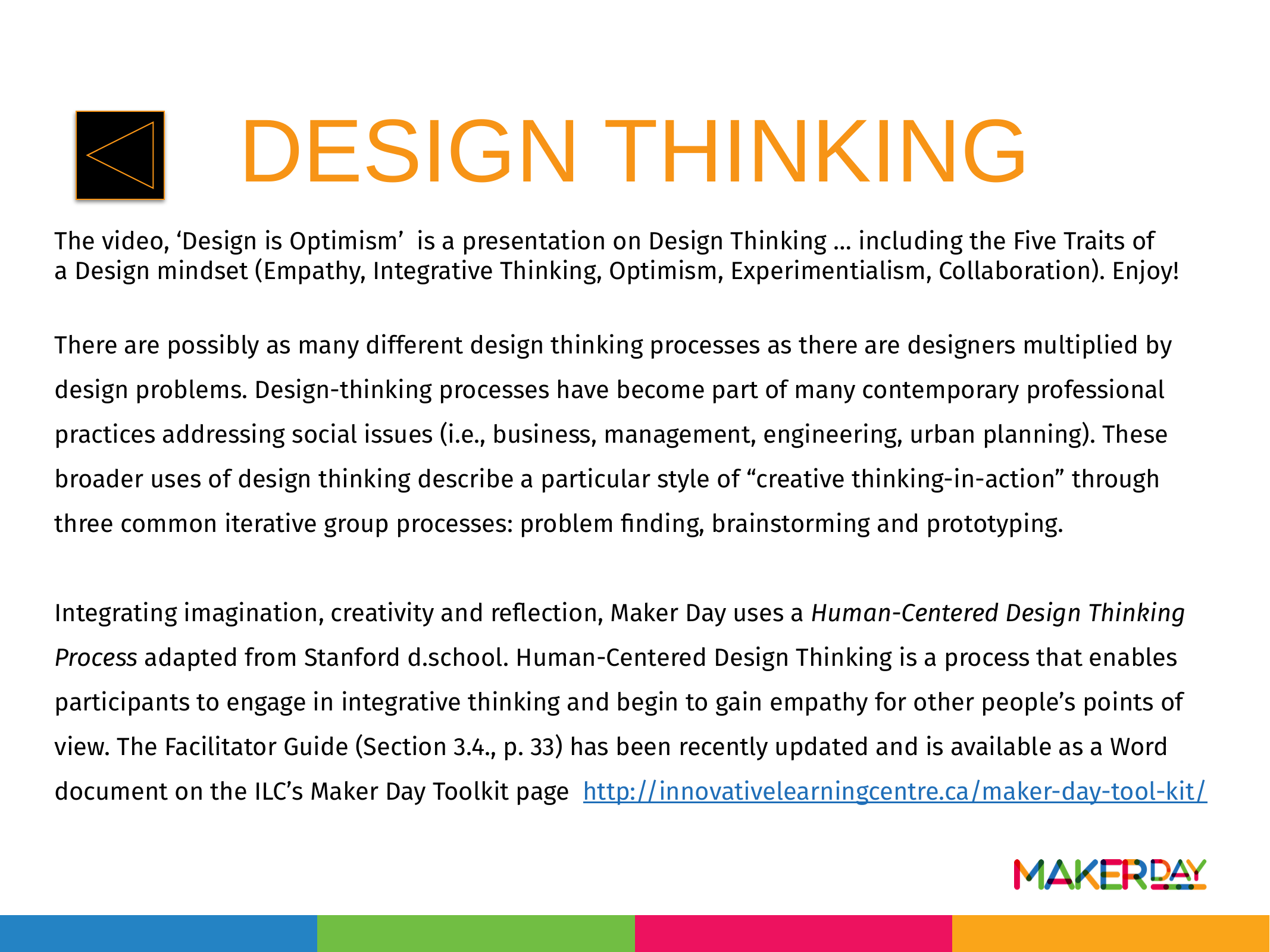

# Design thinking

The video, ‘Design is Optimism’  is a presentation on Design Thinking … including the Five Traits of
a Design mindset (Empathy, Integrative Thinking, Optimism, Experimentialism, Collaboration). Enjoy!

There are possibly as many different design thinking processes as there are designers multiplied by design problems. Design-thinking processes have become part of many contemporary professional practices addressing social issues (i.e., business, management, engineering, urban planning). These broader uses of design thinking describe a particular style of “creative thinking-in-action” through three common iterative group processes: problem finding, brainstorming and prototyping.

Integrating imagination, creativity and reflection, Maker Day uses a Human-Centered Design Thinking Process adapted from Stanford d.school. Human-Centered Design Thinking is a process that enables participants to engage in integrative thinking and begin to gain empathy for other people’s points of view. The Facilitator Guide (Section 3.4., p. 33) has been recently updated and is available as a Word document on the ILC’s Maker Day Toolkit page  http://innovativelearningcentre.ca/maker-day-tool-kit/